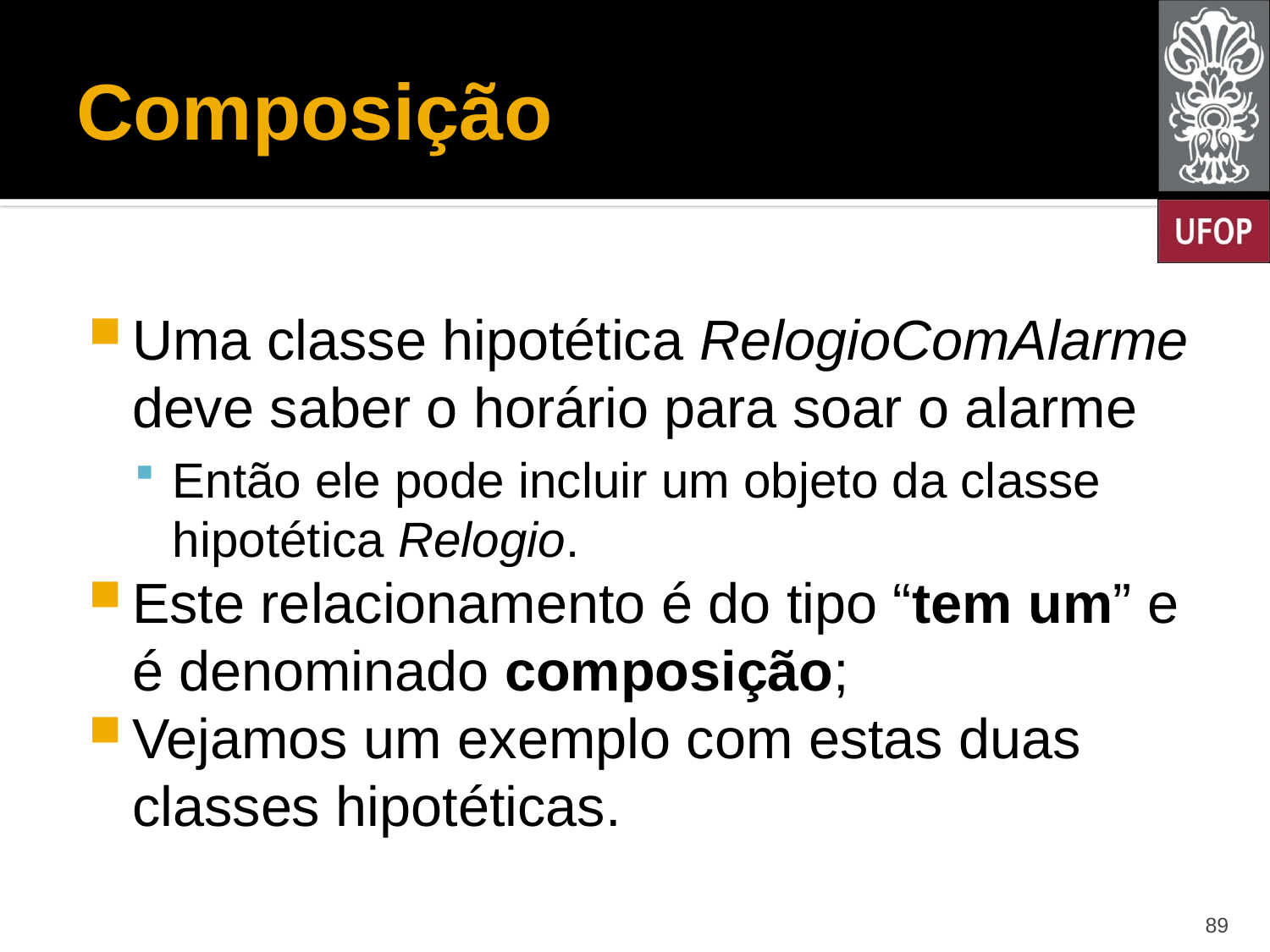

# Composição
Uma classe hipotética RelogioComAlarme deve saber o horário para soar o alarme
Então ele pode incluir um objeto da classe hipotética Relogio.
Este relacionamento é do tipo “tem um” e é denominado composição;
Vejamos um exemplo com estas duas classes hipotéticas.
89